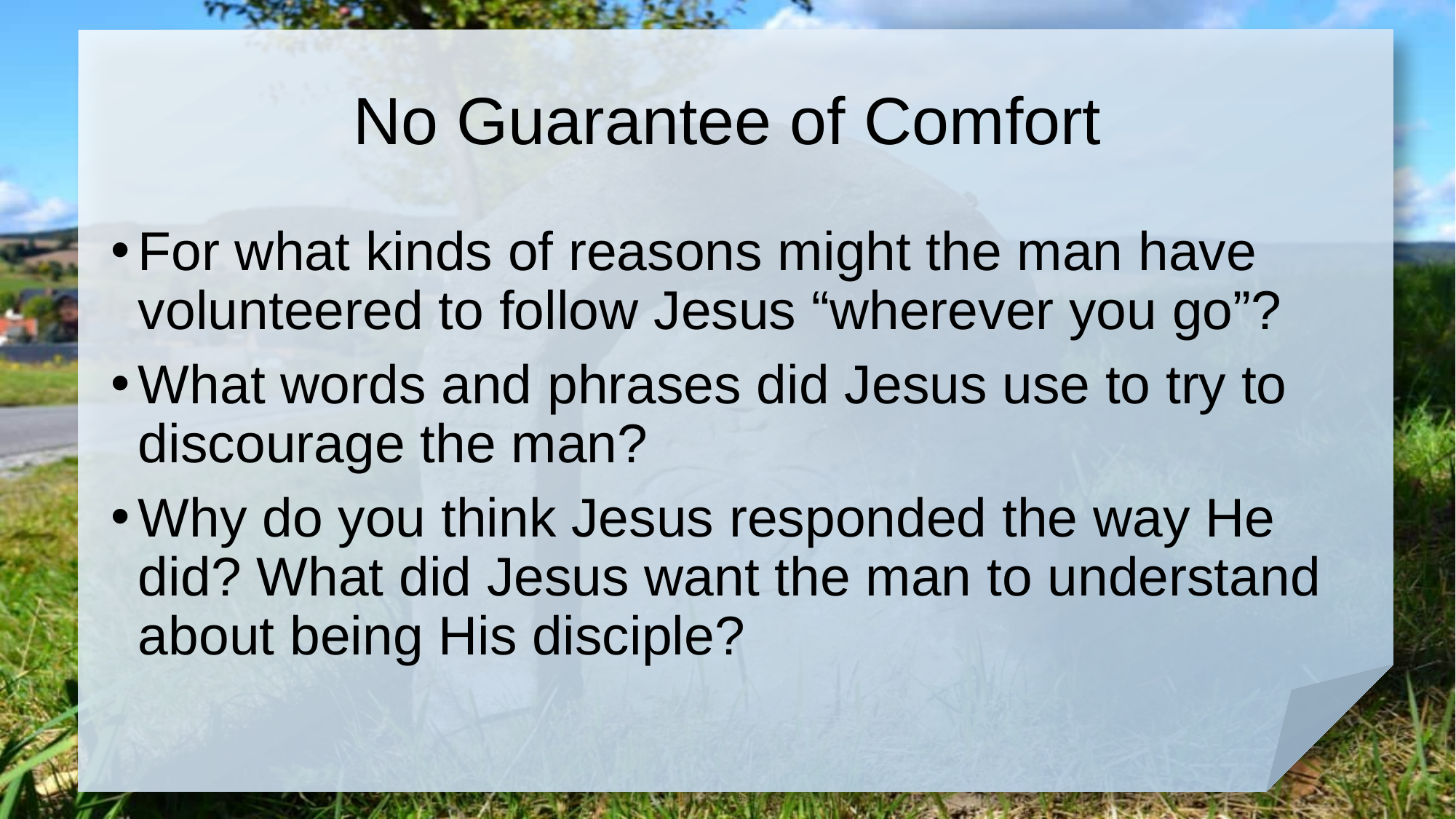

# No Guarantee of Comfort
For what kinds of reasons might the man have volunteered to follow Jesus “wherever you go”?
What words and phrases did Jesus use to try to discourage the man?
Why do you think Jesus responded the way He did? What did Jesus want the man to understand about being His disciple?